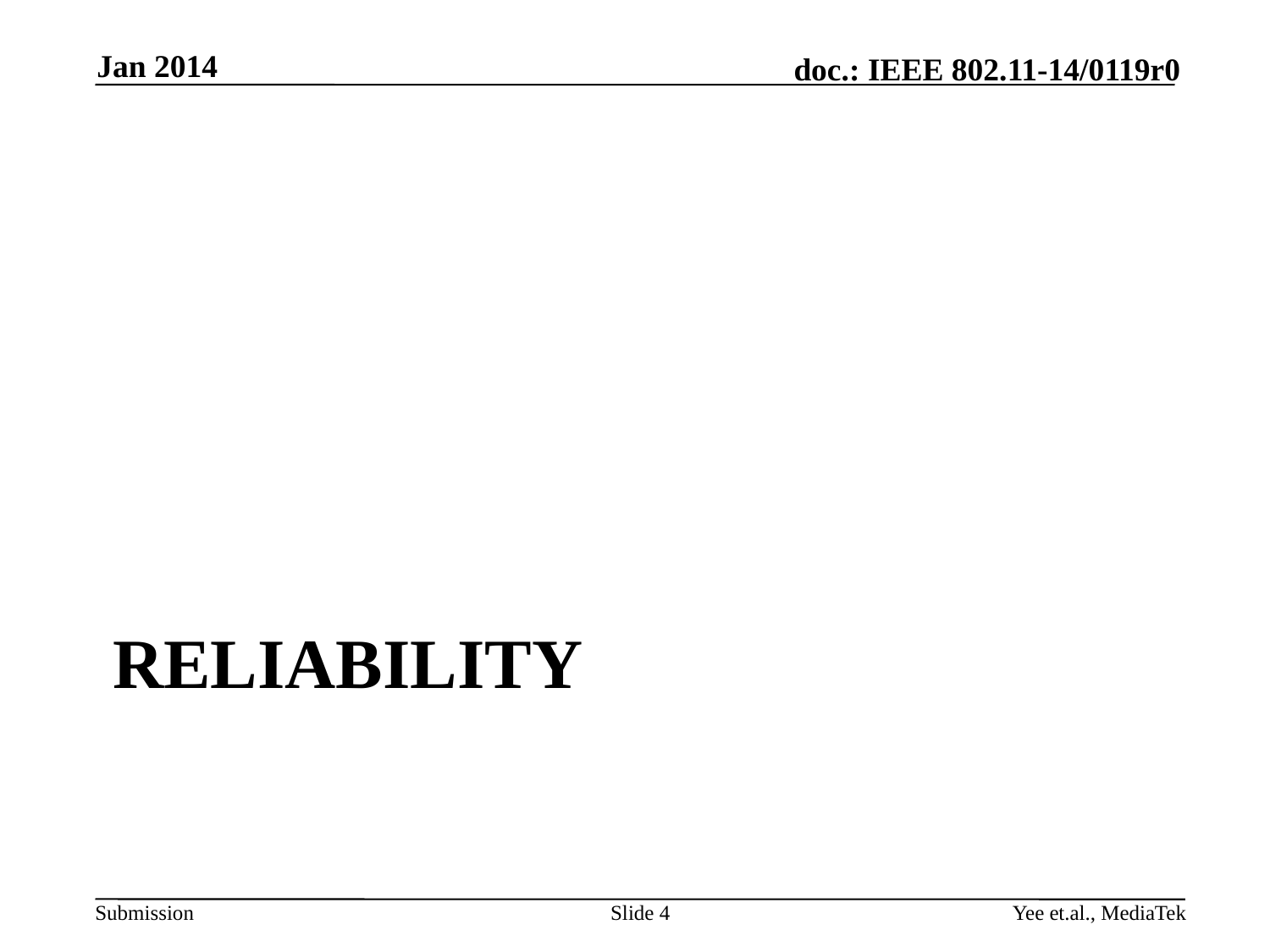

Jan 2014

# RELIABILITY
Slide 4
Yee et.al., MediaTek